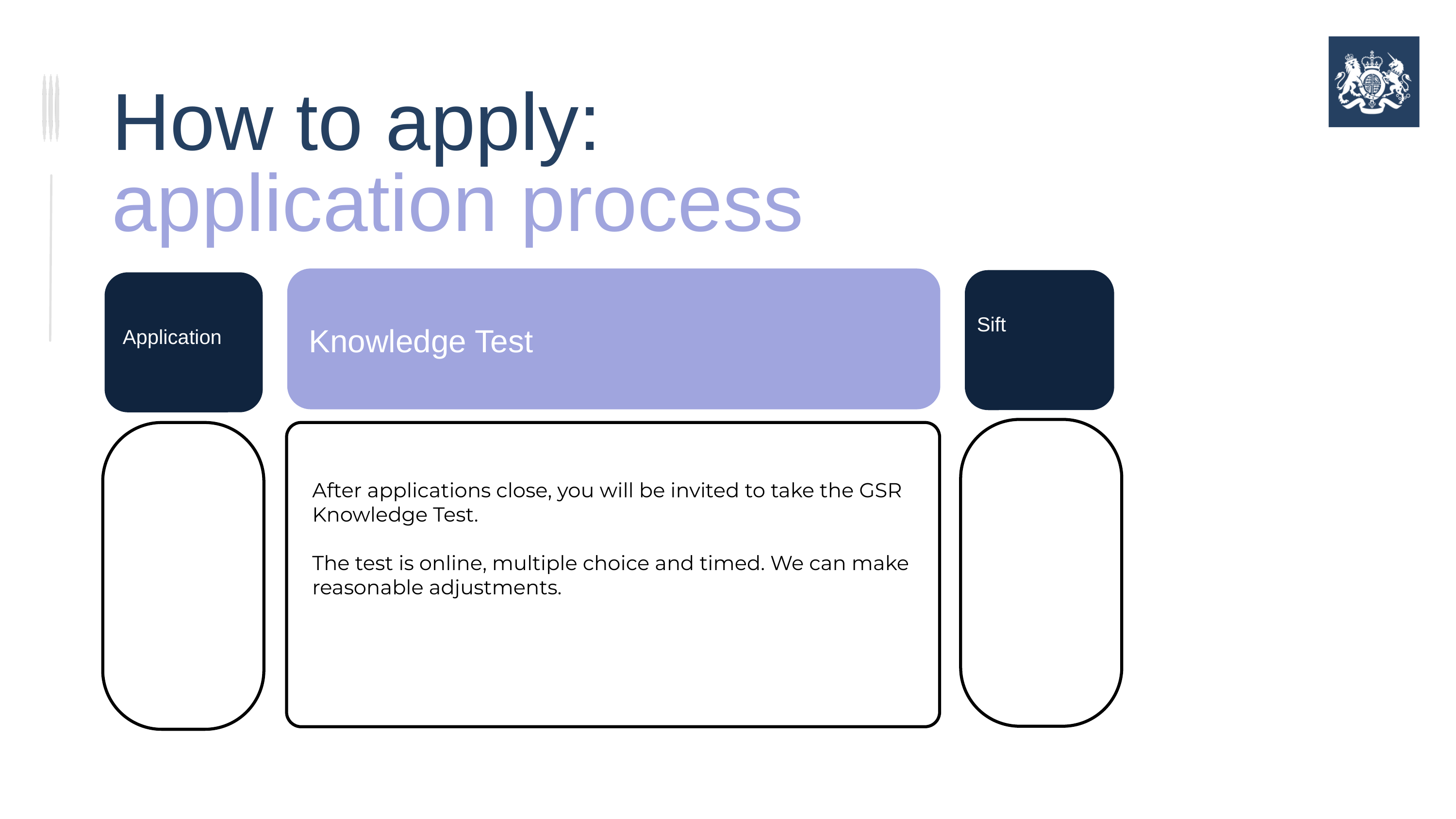

How to apply: application process

Sift
Assessment
Centre​
Knowledge Test
Application

After applications close, you will be invited to take the GSR Knowledge Test.
The test is online, multiple choice and timed. We can make reasonable adjustments.